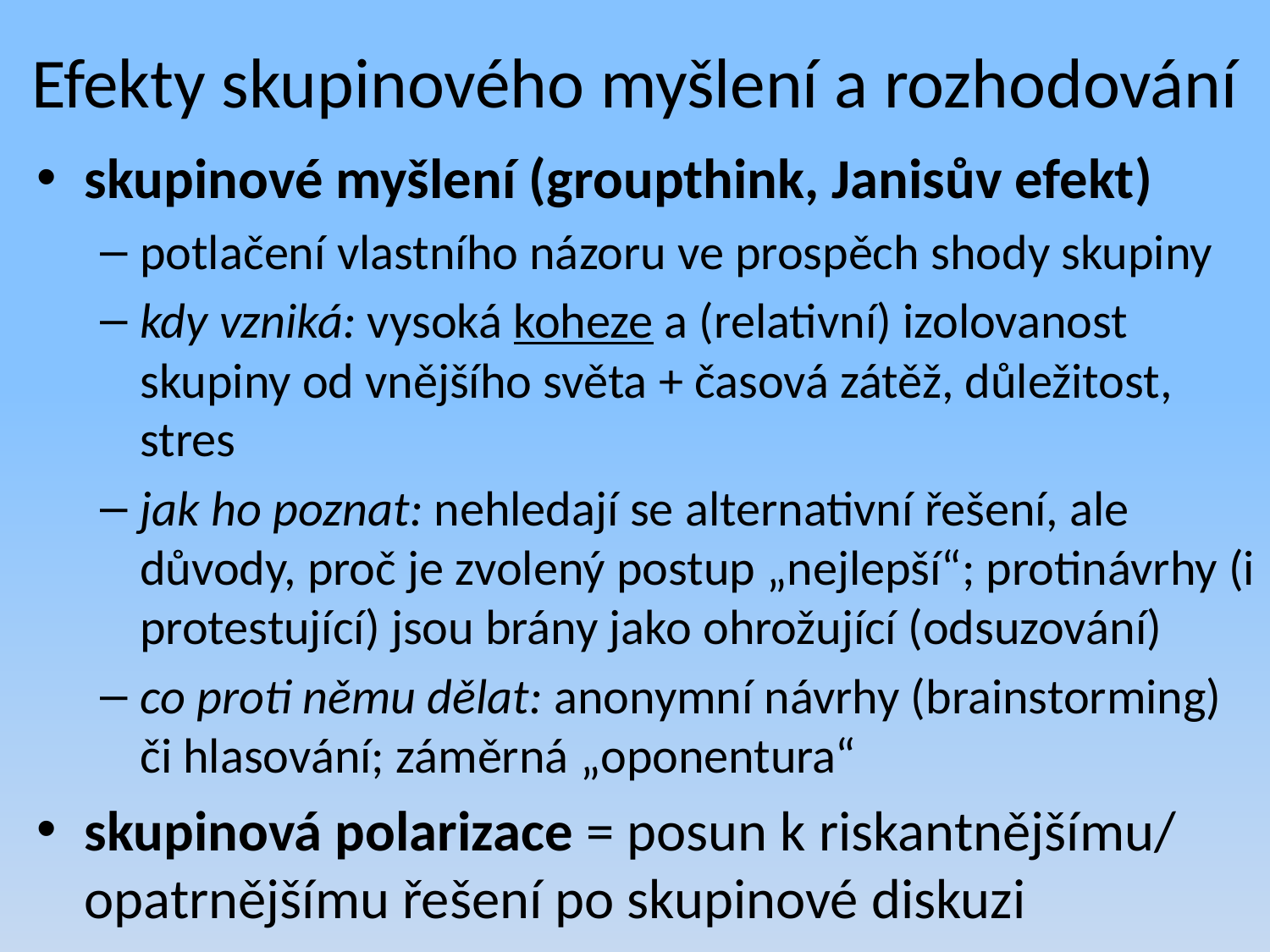

# Efekty skupinového myšlení a rozhodování
skupinové myšlení (groupthink, Janisův efekt)
potlačení vlastního názoru ve prospěch shody skupiny
kdy vzniká: vysoká koheze a (relativní) izolovanost skupiny od vnějšího světa + časová zátěž, důležitost, stres
jak ho poznat: nehledají se alternativní řešení, ale důvody, proč je zvolený postup „nejlepší“; protinávrhy (i protestující) jsou brány jako ohrožující (odsuzování)
co proti němu dělat: anonymní návrhy (brainstorming) či hlasování; záměrná „oponentura“
skupinová polarizace = posun k riskantnějšímu/ opatrnějšímu řešení po skupinové diskuzi